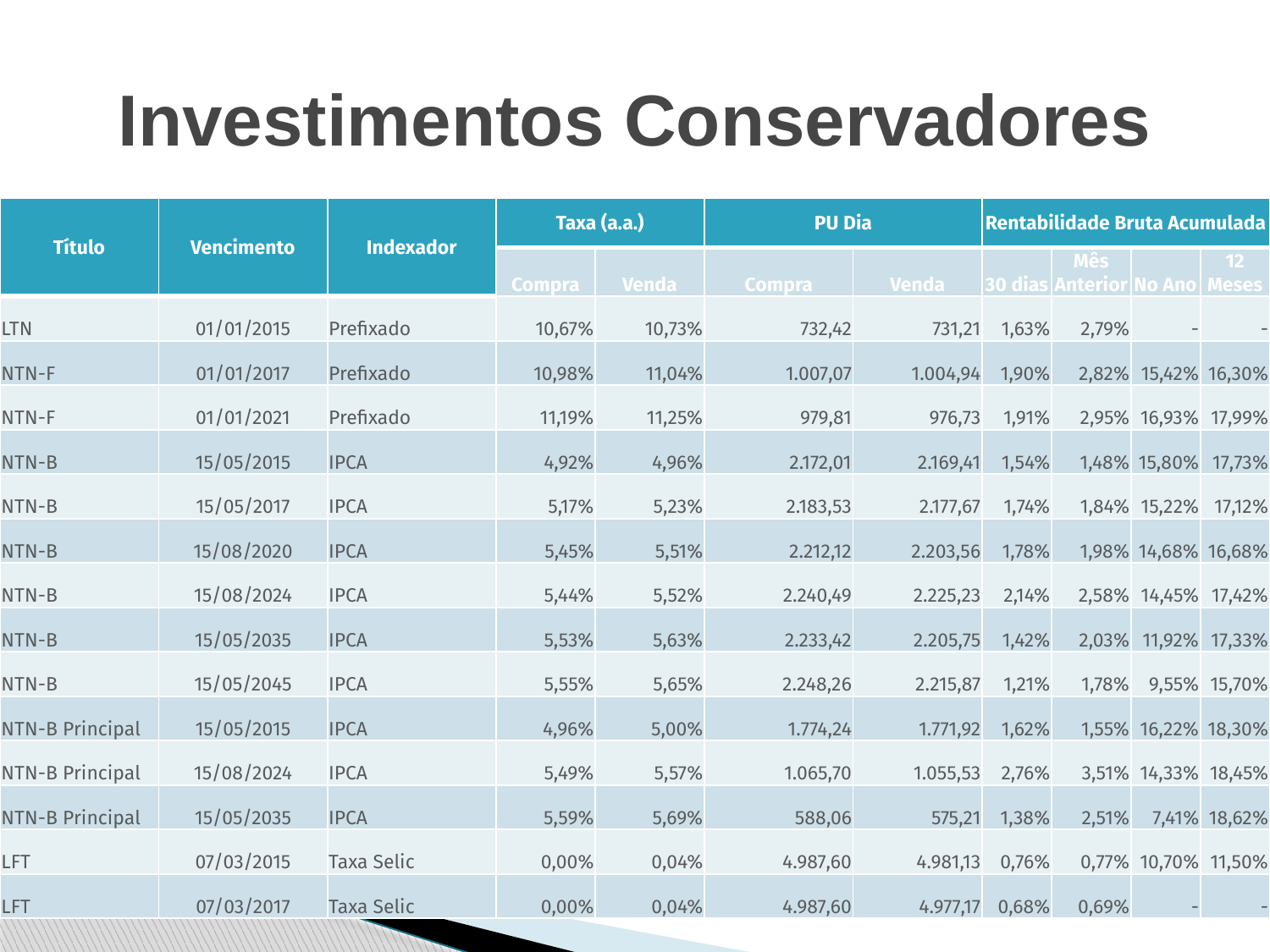

# Investimentos Conservadores
| Título | Vencimento | Indexador | Taxa (a.a.) |  | PU Dia |  | Rentabilidade Bruta Acumulada |  |  |  |
| --- | --- | --- | --- | --- | --- | --- | --- | --- | --- | --- |
|  |  |  | Compra | Venda | Compra | Venda | 30 dias | Mês Anterior | No Ano | 12 Meses |
| LTN | 01/01/2015 | Prefixado | 10,67% | 10,73% | 732,42 | 731,21 | 1,63% | 2,79% | - | - |
| NTN-F | 01/01/2017 | Prefixado | 10,98% | 11,04% | 1.007,07 | 1.004,94 | 1,90% | 2,82% | 15,42% | 16,30% |
| NTN-F | 01/01/2021 | Prefixado | 11,19% | 11,25% | 979,81 | 976,73 | 1,91% | 2,95% | 16,93% | 17,99% |
| NTN-B | 15/05/2015 | IPCA | 4,92% | 4,96% | 2.172,01 | 2.169,41 | 1,54% | 1,48% | 15,80% | 17,73% |
| NTN-B | 15/05/2017 | IPCA | 5,17% | 5,23% | 2.183,53 | 2.177,67 | 1,74% | 1,84% | 15,22% | 17,12% |
| NTN-B | 15/08/2020 | IPCA | 5,45% | 5,51% | 2.212,12 | 2.203,56 | 1,78% | 1,98% | 14,68% | 16,68% |
| NTN-B | 15/08/2024 | IPCA | 5,44% | 5,52% | 2.240,49 | 2.225,23 | 2,14% | 2,58% | 14,45% | 17,42% |
| NTN-B | 15/05/2035 | IPCA | 5,53% | 5,63% | 2.233,42 | 2.205,75 | 1,42% | 2,03% | 11,92% | 17,33% |
| NTN-B | 15/05/2045 | IPCA | 5,55% | 5,65% | 2.248,26 | 2.215,87 | 1,21% | 1,78% | 9,55% | 15,70% |
| NTN-B Principal | 15/05/2015 | IPCA | 4,96% | 5,00% | 1.774,24 | 1.771,92 | 1,62% | 1,55% | 16,22% | 18,30% |
| NTN-B Principal | 15/08/2024 | IPCA | 5,49% | 5,57% | 1.065,70 | 1.055,53 | 2,76% | 3,51% | 14,33% | 18,45% |
| NTN-B Principal | 15/05/2035 | IPCA | 5,59% | 5,69% | 588,06 | 575,21 | 1,38% | 2,51% | 7,41% | 18,62% |
| LFT | 07/03/2015 | Taxa Selic | 0,00% | 0,04% | 4.987,60 | 4.981,13 | 0,76% | 0,77% | 10,70% | 11,50% |
| LFT | 07/03/2017 | Taxa Selic | 0,00% | 0,04% | 4.987,60 | 4.977,17 | 0,68% | 0,69% | - | - |
Titulos do Tesouro Direto